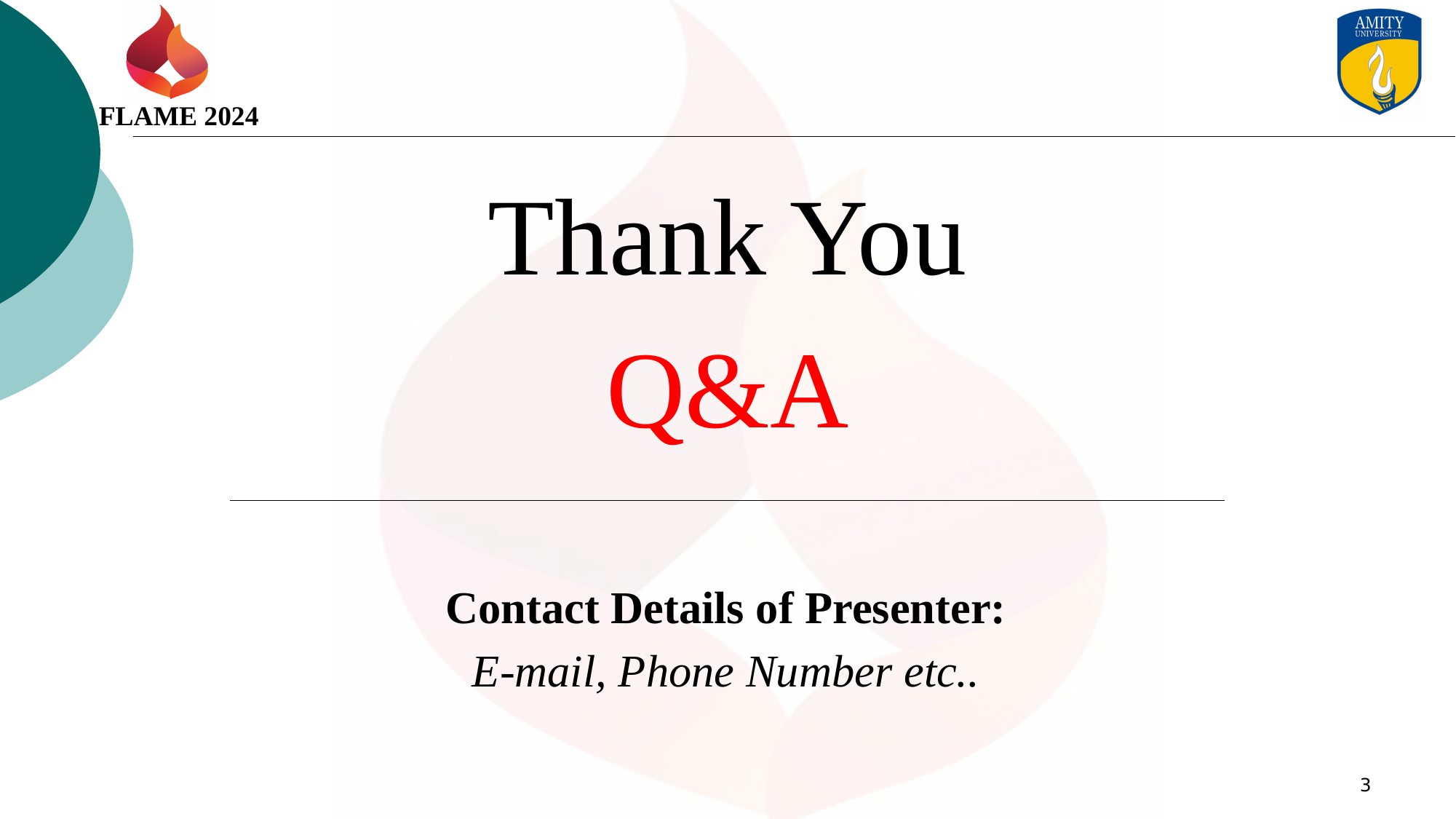

Thank You
Q&A
Contact Details of Presenter:
E-mail, Phone Number etc..
3